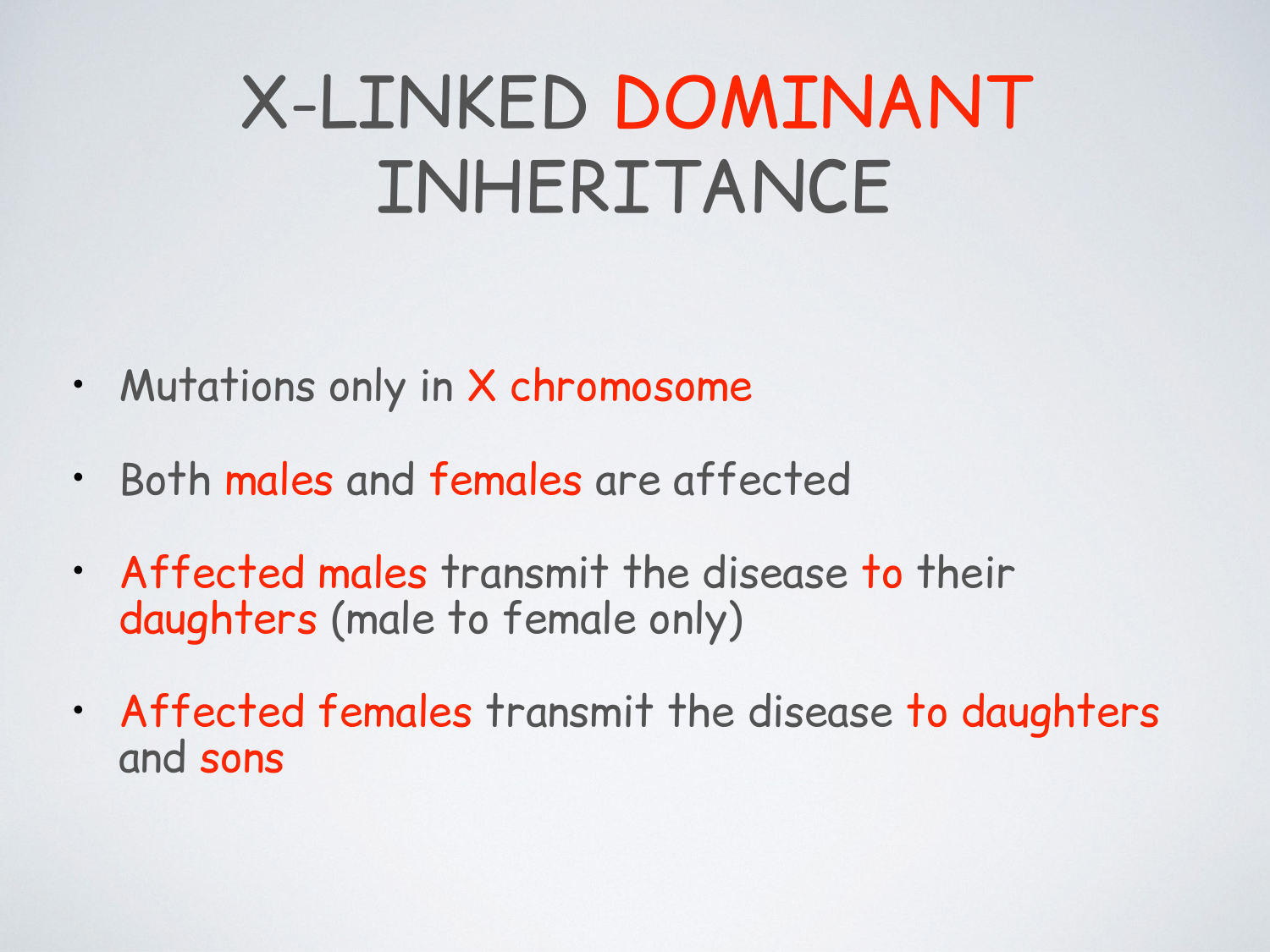

# X-linked dominant inheritance
Mutations only in X chromosome
Both males and females are affected
Affected males transmit the disease to their daughters (male to female only)
Affected females transmit the disease to daughters and sons